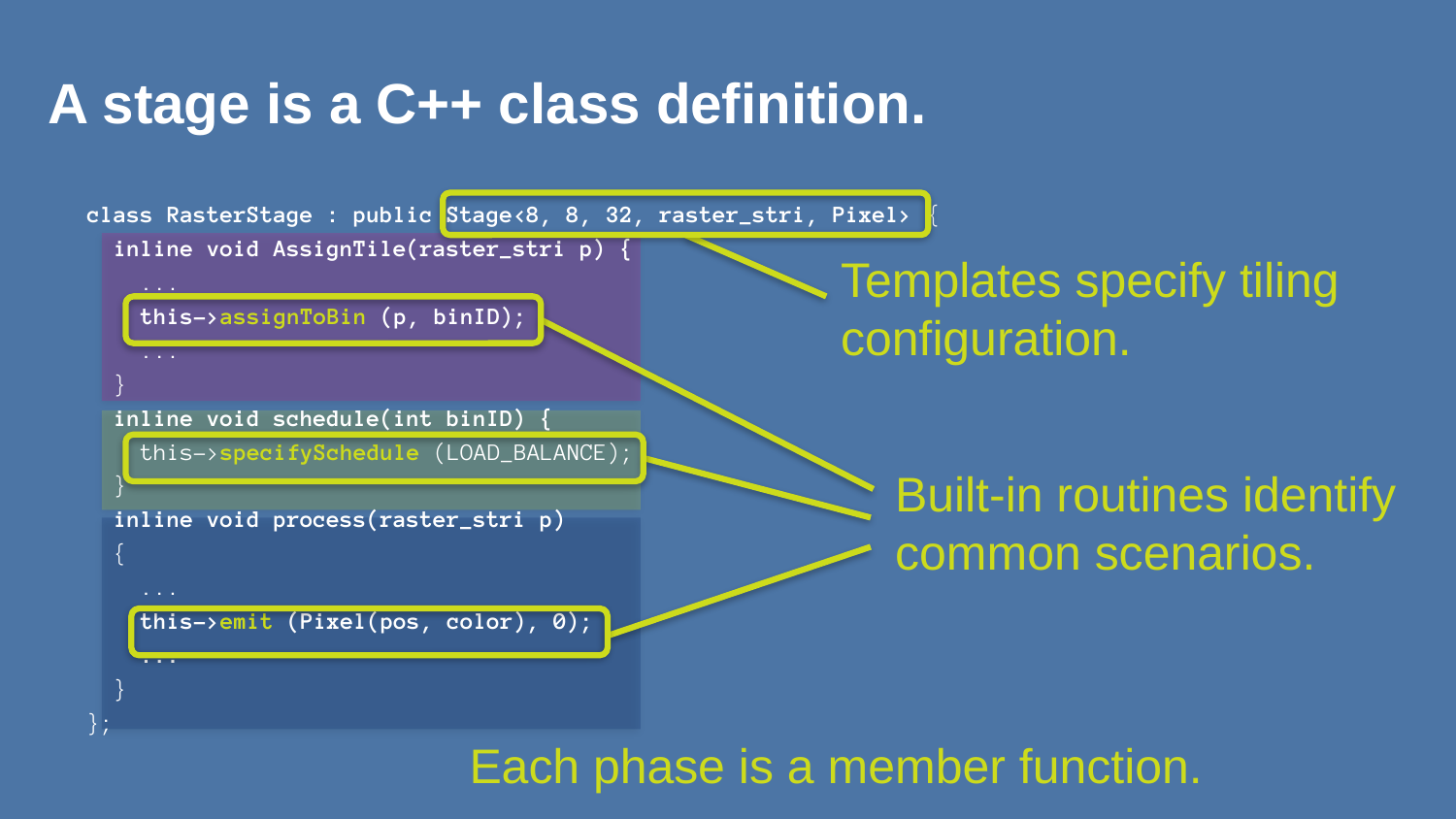

# A stage is a C++ class definition.
class RasterStage : public Stage<8, 8, 32, raster_stri, Pixel> {
  inline void AssignTile(raster_stri p) {
    ...
    this->assignToBin (p, binID);
    ...
  }
  inline void schedule(int binID) {
    this->specifySchedule (LOAD_BALANCE);
  }
  inline void process(raster_stri p)
  {
    ...
    this->emit (Pixel(pos, color), 0);
    ...
  }
};

Templates specify tiling configuration.

Each phase is a member function.

Built-in routines identify common scenarios.